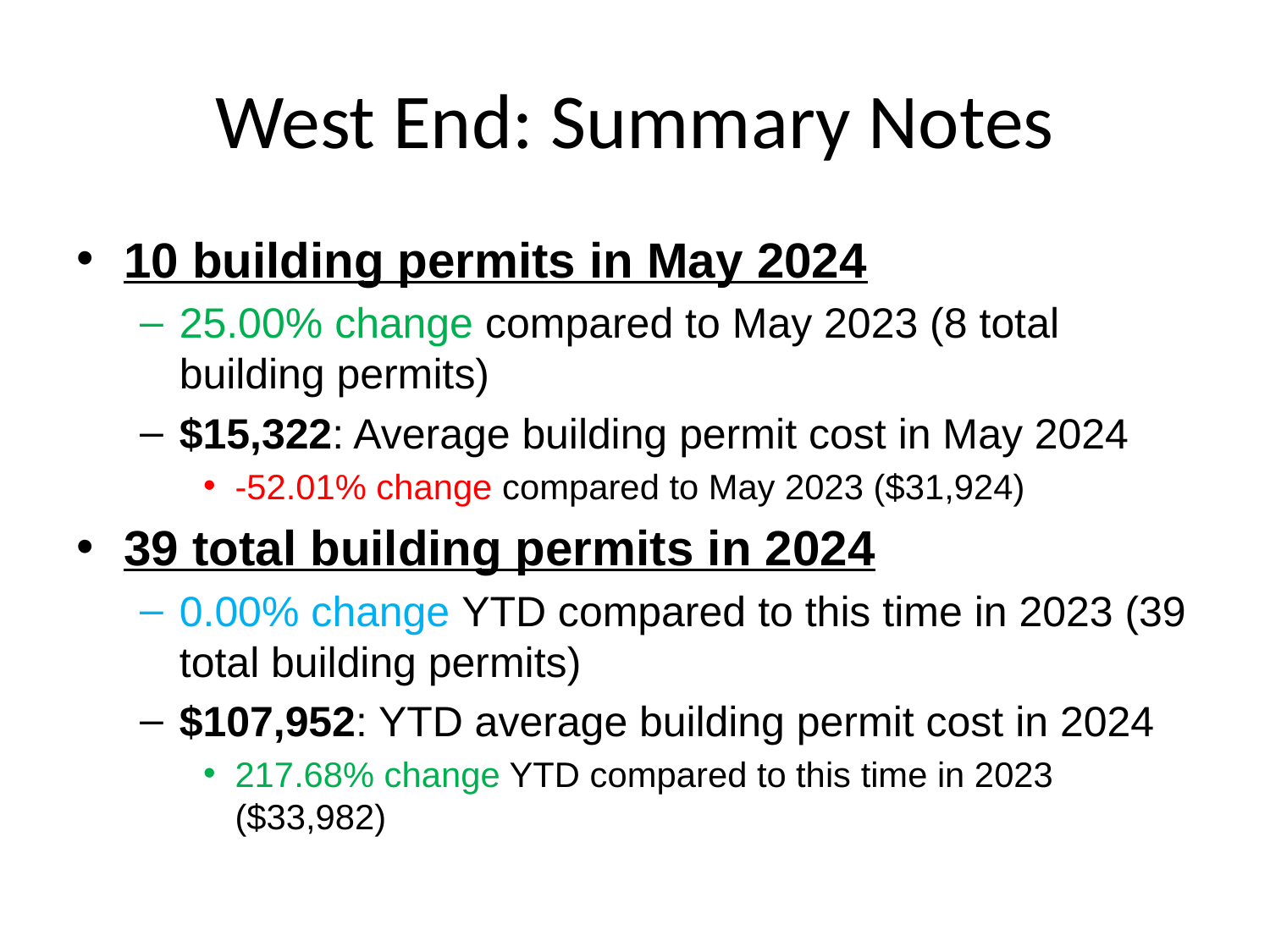

# West End: Summary Notes
10 building permits in May 2024
25.00% change compared to May 2023 (8 total building permits)
$15,322: Average building permit cost in May 2024
-52.01% change compared to May 2023 ($31,924)
39 total building permits in 2024
0.00% change YTD compared to this time in 2023 (39 total building permits)
$107,952: YTD average building permit cost in 2024
217.68% change YTD compared to this time in 2023 ($33,982)